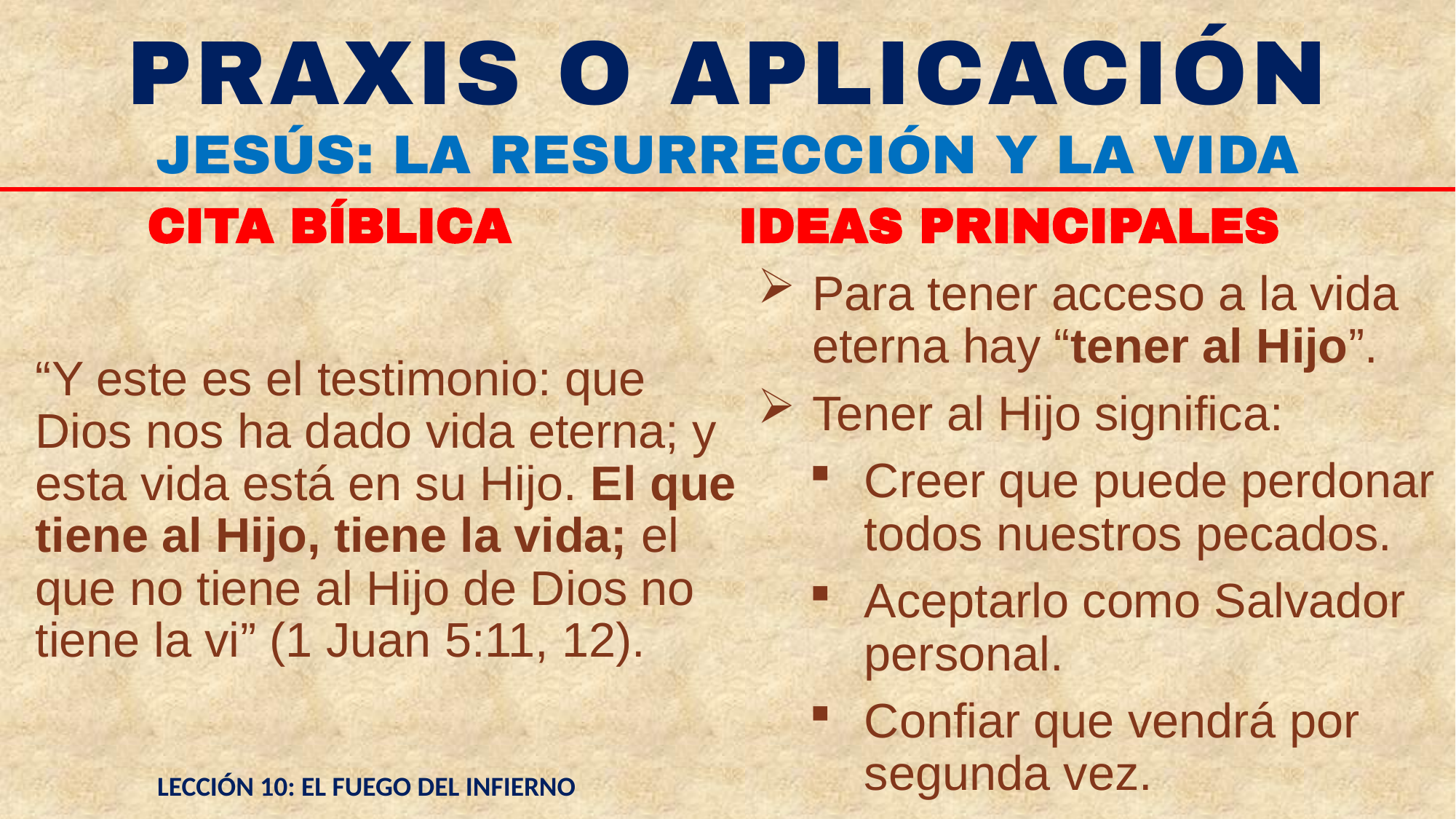

# PRAXIS O APLICACIÓN
JESÚS: LA RESURRECCIÓN Y LA VIDA
CITA BÍBLICA
IDEAS PRINCIPALES
Para tener acceso a la vida eterna hay “tener al Hijo”.
Tener al Hijo significa:
Creer que puede perdonar todos nuestros pecados.
Aceptarlo como Salvador personal.
Confiar que vendrá por segunda vez.
“Y este es el testimonio: que Dios nos ha dado vida eterna; y esta vida está en su Hijo. El que tiene al Hijo, tiene la vida; el que no tiene al Hijo de Dios no tiene la vi” (1 Juan 5:11, 12).
LECCIÓN 10: EL FUEGO DEL INFIERNO